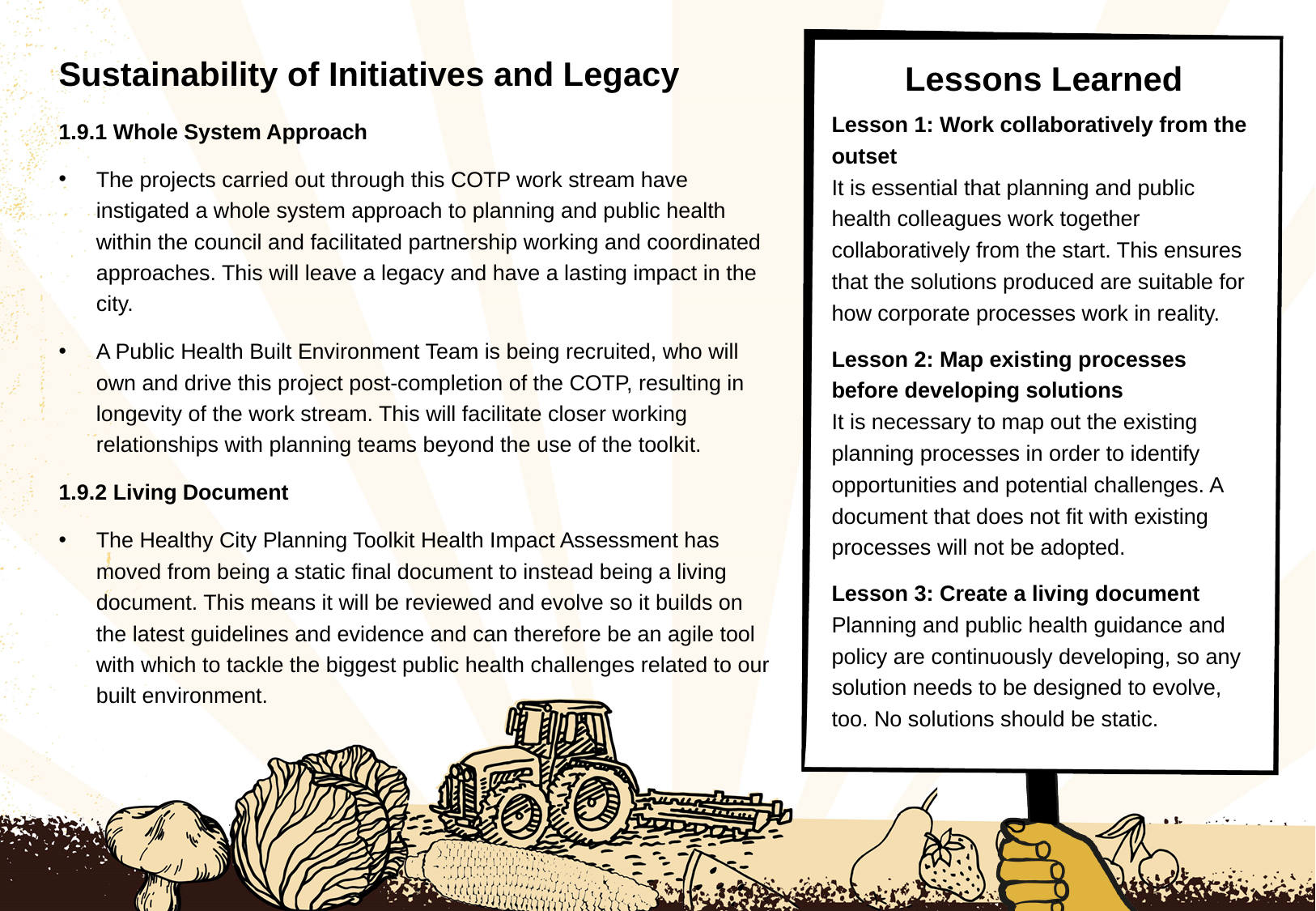

# Sustainability of Initiatives and Legacy
Lessons Learned

Lesson 1: Work collaboratively from the outset
It is essential that planning and public health colleagues work together collaboratively from the start. This ensures that the solutions produced are suitable for how corporate processes work in reality.

Lesson 2: Map existing processes before developing solutions
It is necessary to map out the existing planning processes in order to identify opportunities and potential challenges. A document that does not fit with existing processes will not be adopted.

Lesson 3: Create a living document
Planning and public health guidance and policy are continuously developing, so any solution needs to be designed to evolve, too. No solutions should be static.
1.9.1 Whole System Approach
The projects carried out through this COTP work stream have instigated a whole system approach to planning and public health within the council and facilitated partnership working and coordinated approaches. This will leave a legacy and have a lasting impact in the city.
A Public Health Built Environment Team is being recruited, who will own and drive this project post-completion of the COTP, resulting in longevity of the work stream. This will facilitate closer working relationships with planning teams beyond the use of the toolkit.
1.9.2 Living Document
The Healthy City Planning Toolkit Health Impact Assessment has moved from being a static final document to instead being a living document. This means it will be reviewed and evolve so it builds on the latest guidelines and evidence and can therefore be an agile tool with which to tackle the biggest public health challenges related to our built environment.